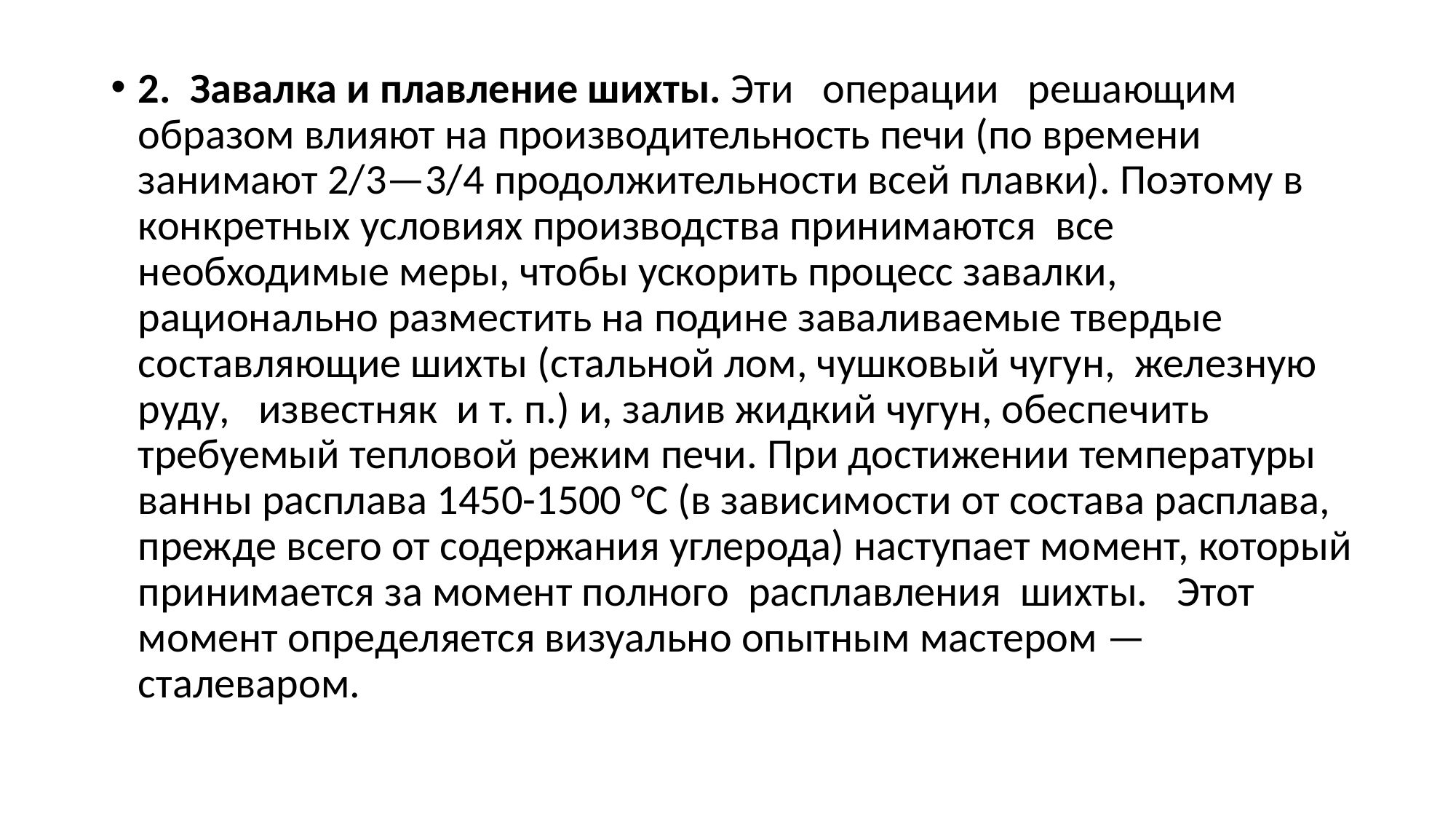

2.  Завалка и плавление шихты. Эти   операции   решающим   образом влияют на производительность печи (по времени занимают 2/3—3/4 про­должительности всей плавки). Поэто­му в конкретных условиях производ­ства принимаются  все  необходимые меры, чтобы ускорить процесс завал­ки, рационально разместить на поди­не заваливаемые твердые составляю­щие шихты (стальной лом, чушковый чугун,  железную  руду,   известняк  и т. п.) и, залив жидкий чугун, обеспе­чить требуемый тепловой режим печи. При достижении температуры ванны расплава 1450-1500 °С (в зависимости от состава расплава, прежде всего от содержания углерода) наступает мо­мент, который принимается за момент полного  расплавления  шихты.   Этот момент определяется визуально опыт­ным мастером — сталеваром.